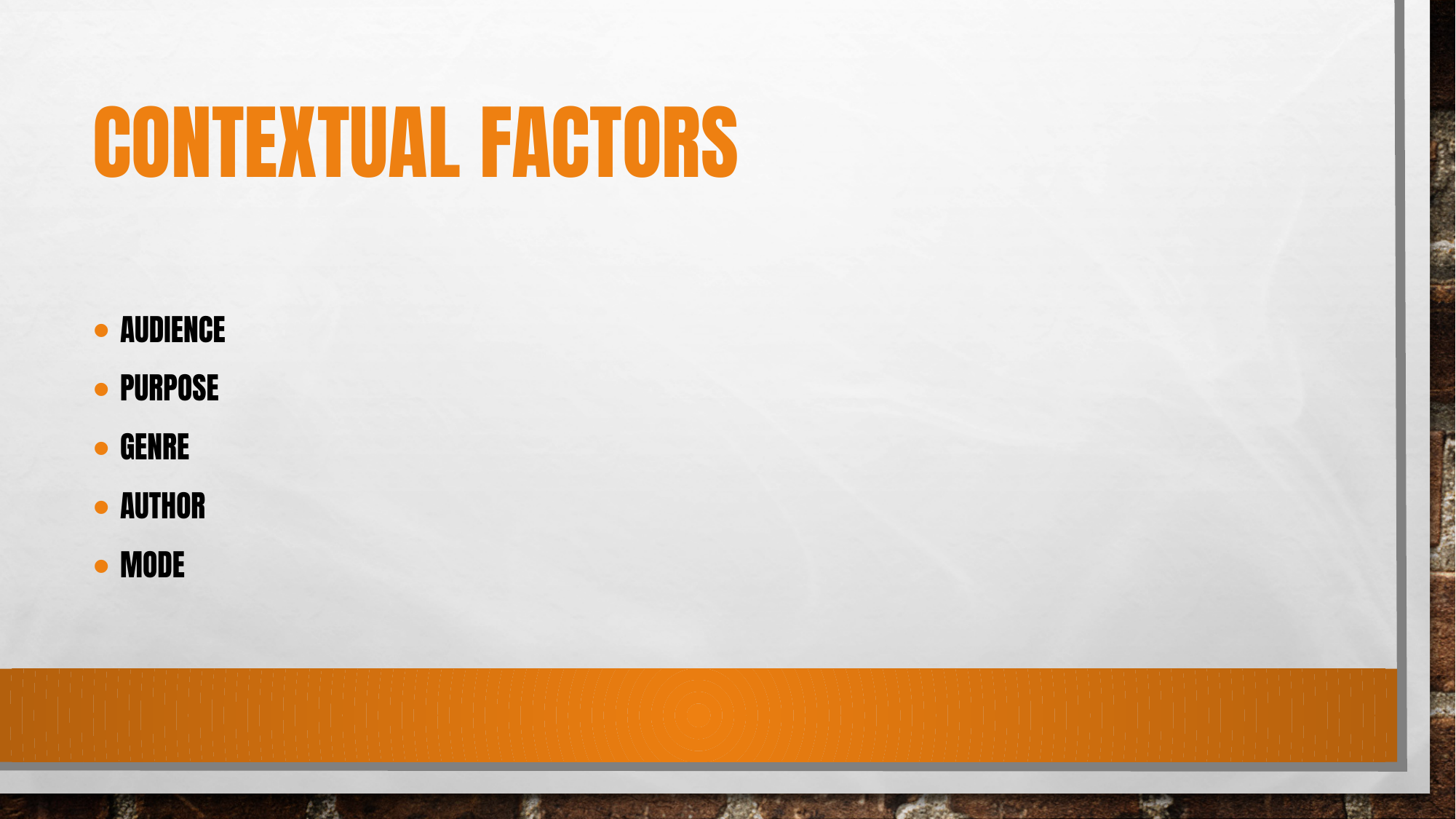

# Contextual factors
Audience
Purpose
Genre
Author
mode